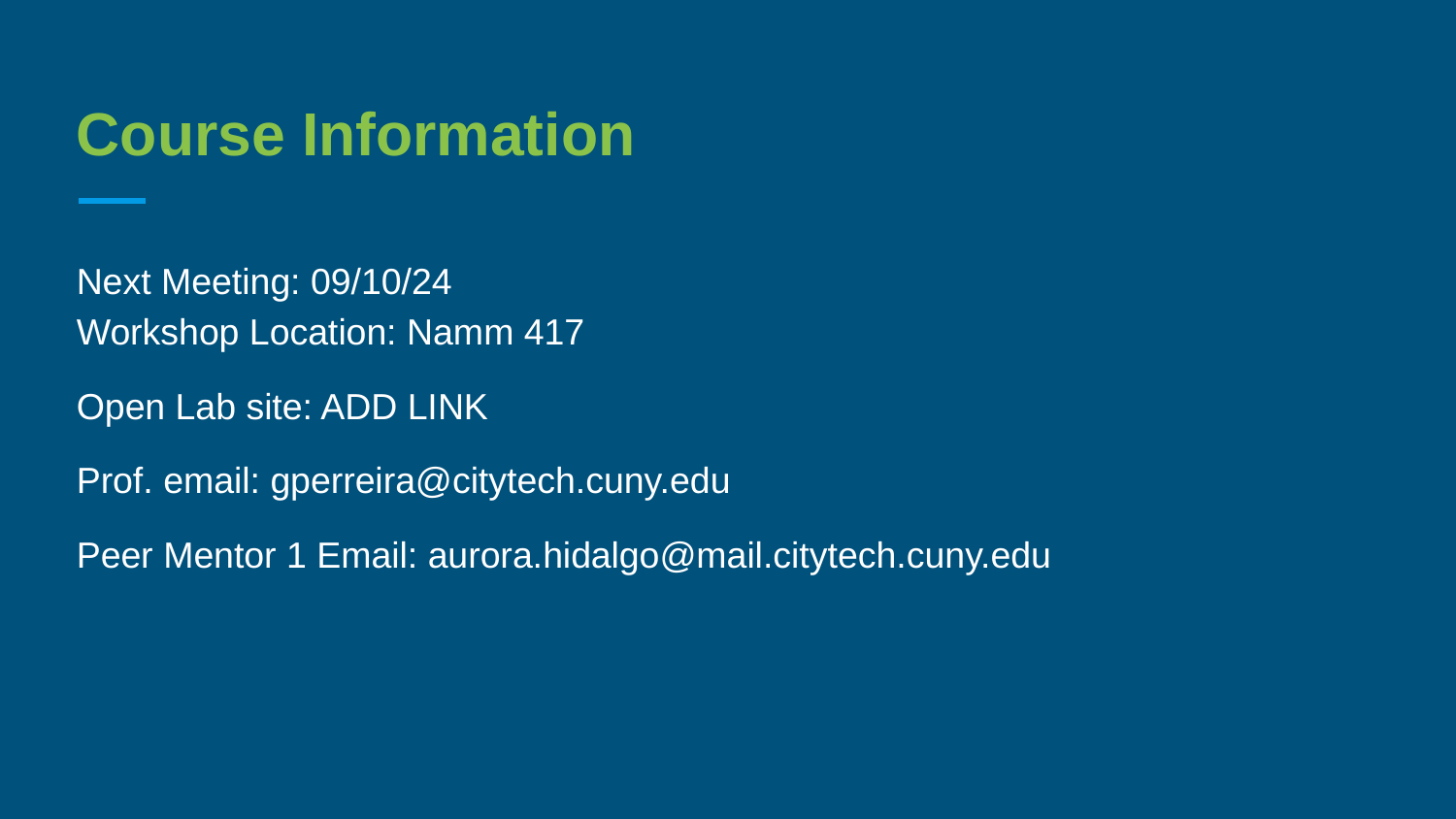

# Course Information
Next Meeting: 09/10/24
Workshop Location: Namm 417
Open Lab site: ADD LINK
Prof. email: gperreira@citytech.cuny.edu
Peer Mentor 1 Email: aurora.hidalgo@mail.citytech.cuny.edu